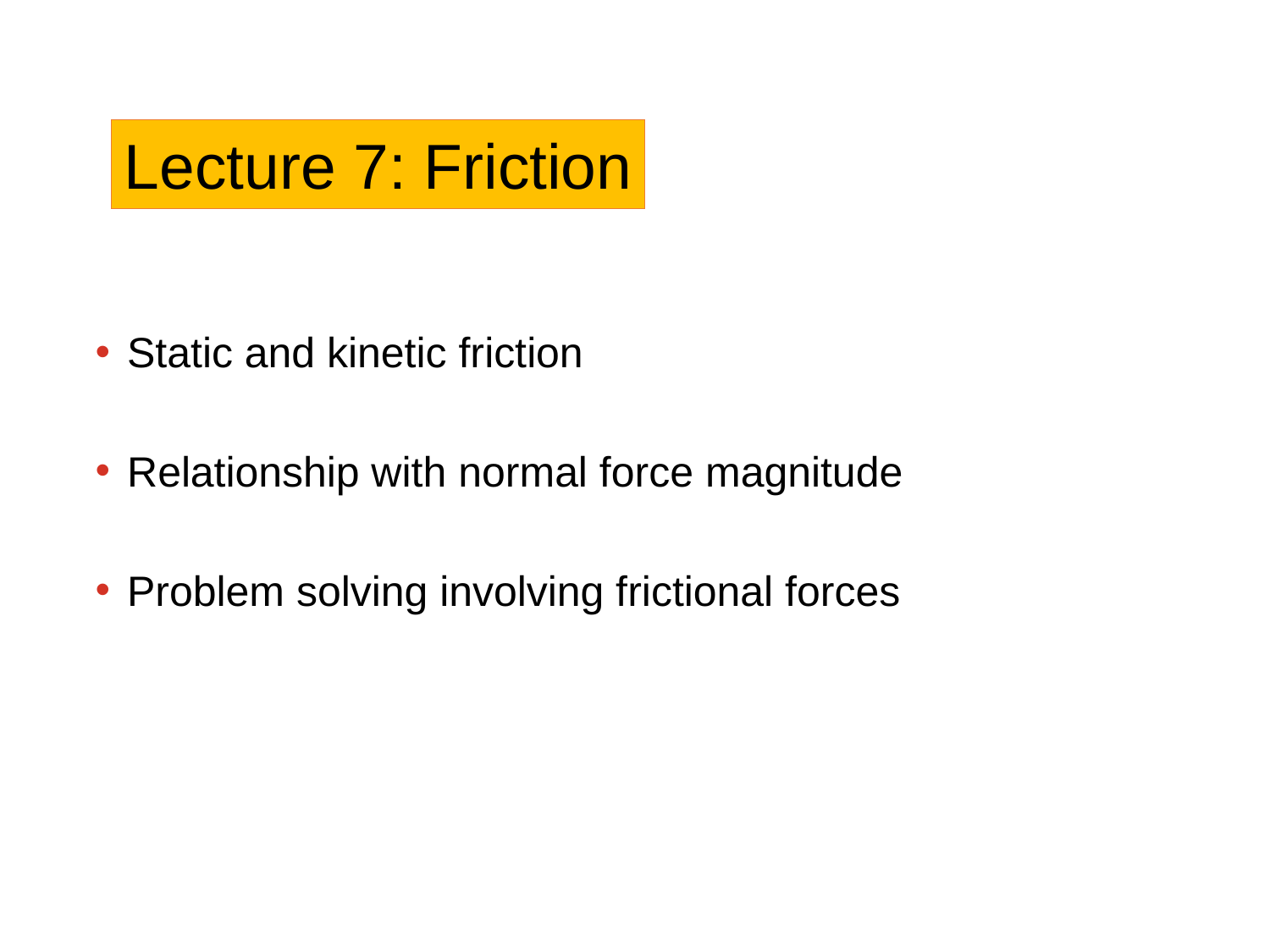

Lecture 7: Friction
Static and kinetic friction
Relationship with normal force magnitude
Problem solving involving frictional forces